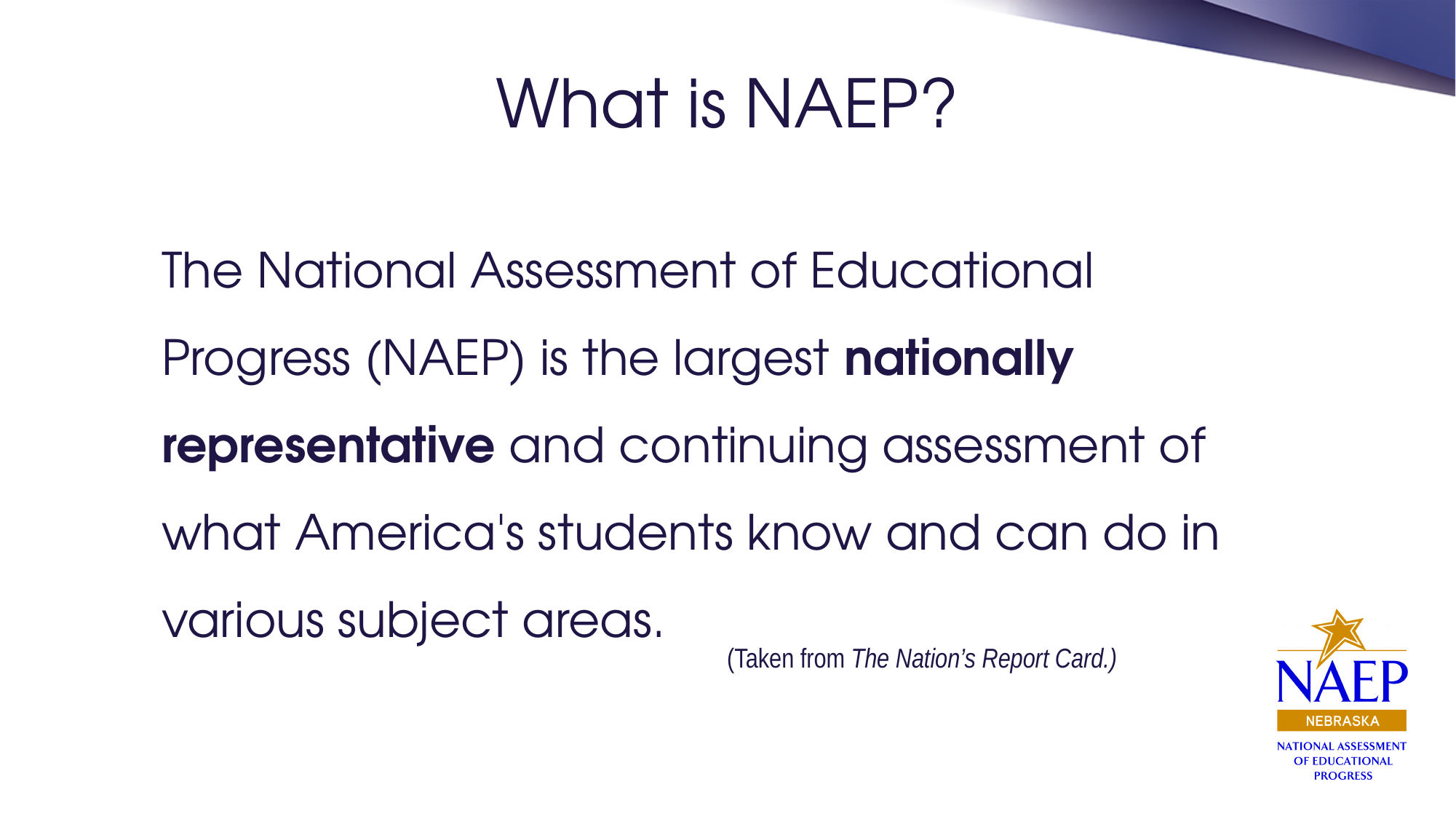

# What is NAEP?
The National Assessment of Educational Progress (NAEP) is the largest nationally representative and continuing assessment of what America's students know and can do in various subject areas.
(Taken from The Nation’s Report Card.)